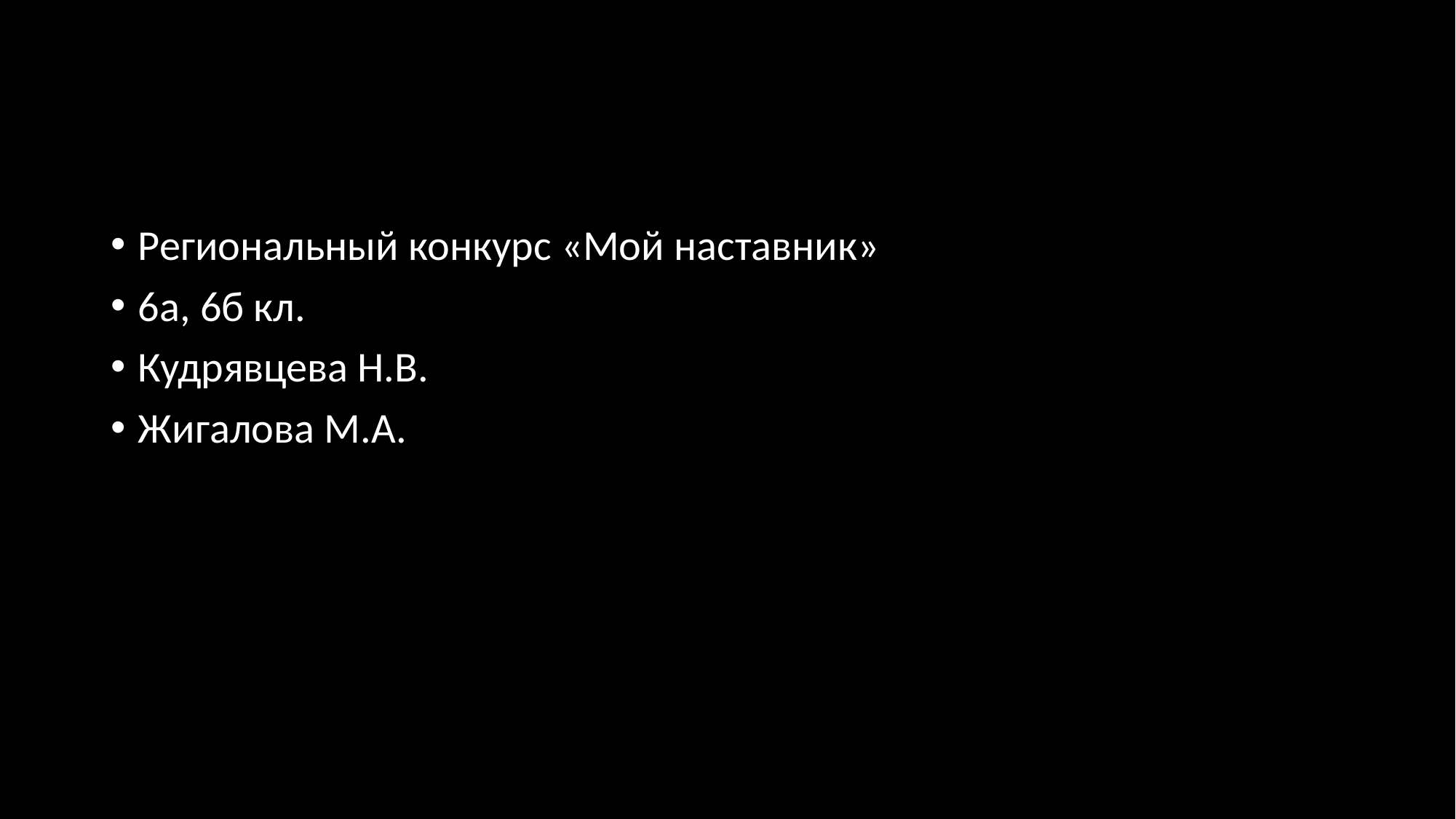

#
Региональный конкурс «Мой наставник»
6а, 6б кл.
Кудрявцева Н.В.
Жигалова М.А.